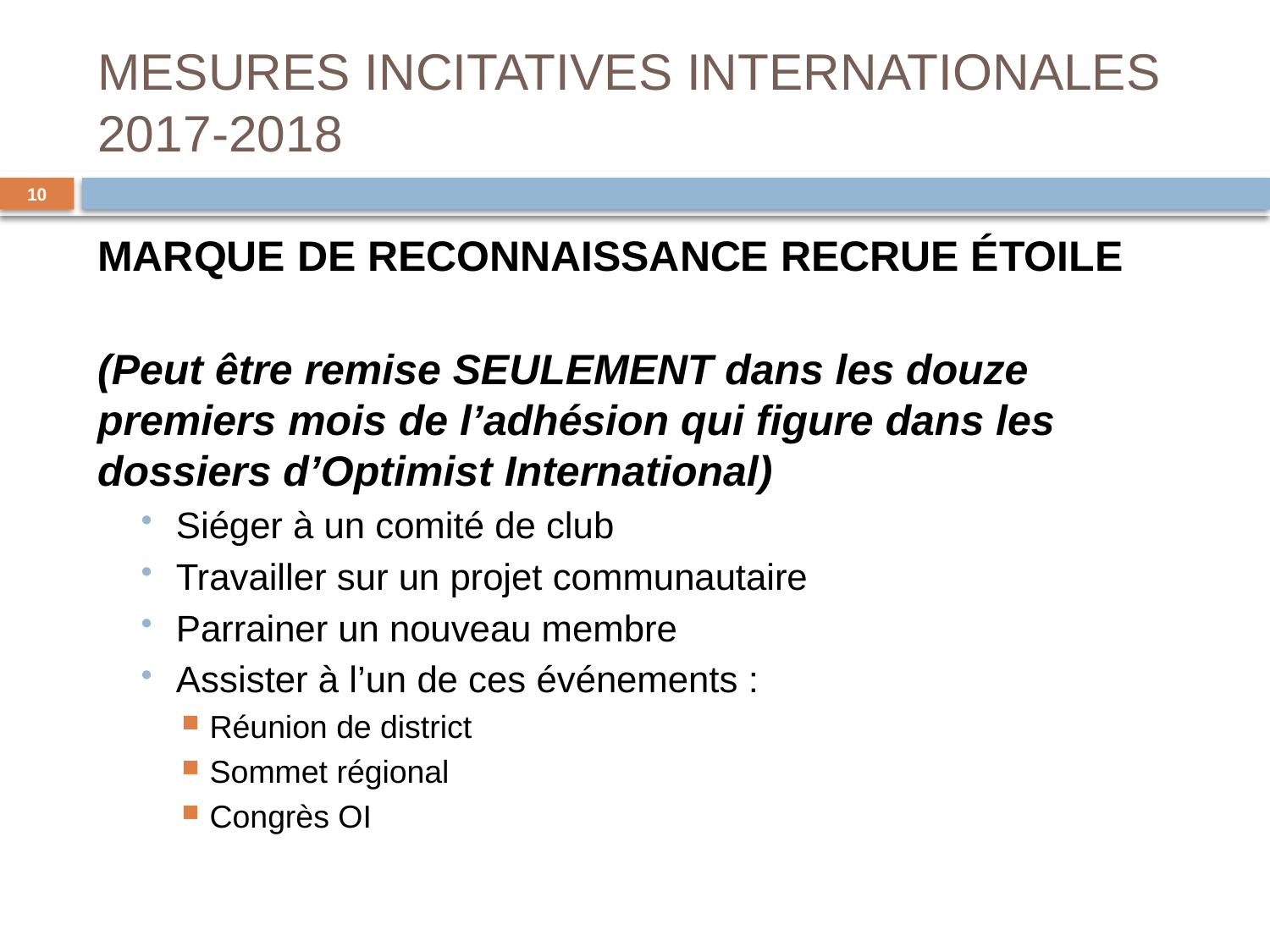

# MESURES INCITATIVES INTERNATIONALES 2017-2018
10
Marque de reconnaissance Recrue étoile

(Peut être remise SEULEMENT dans les douze premiers mois de l’adhésion qui figure dans les dossiers d’Optimist International)
Siéger à un comité de club
Travailler sur un projet communautaire
Parrainer un nouveau membre
Assister à l’un de ces événements :
Réunion de district
Sommet régional
Congrès OI